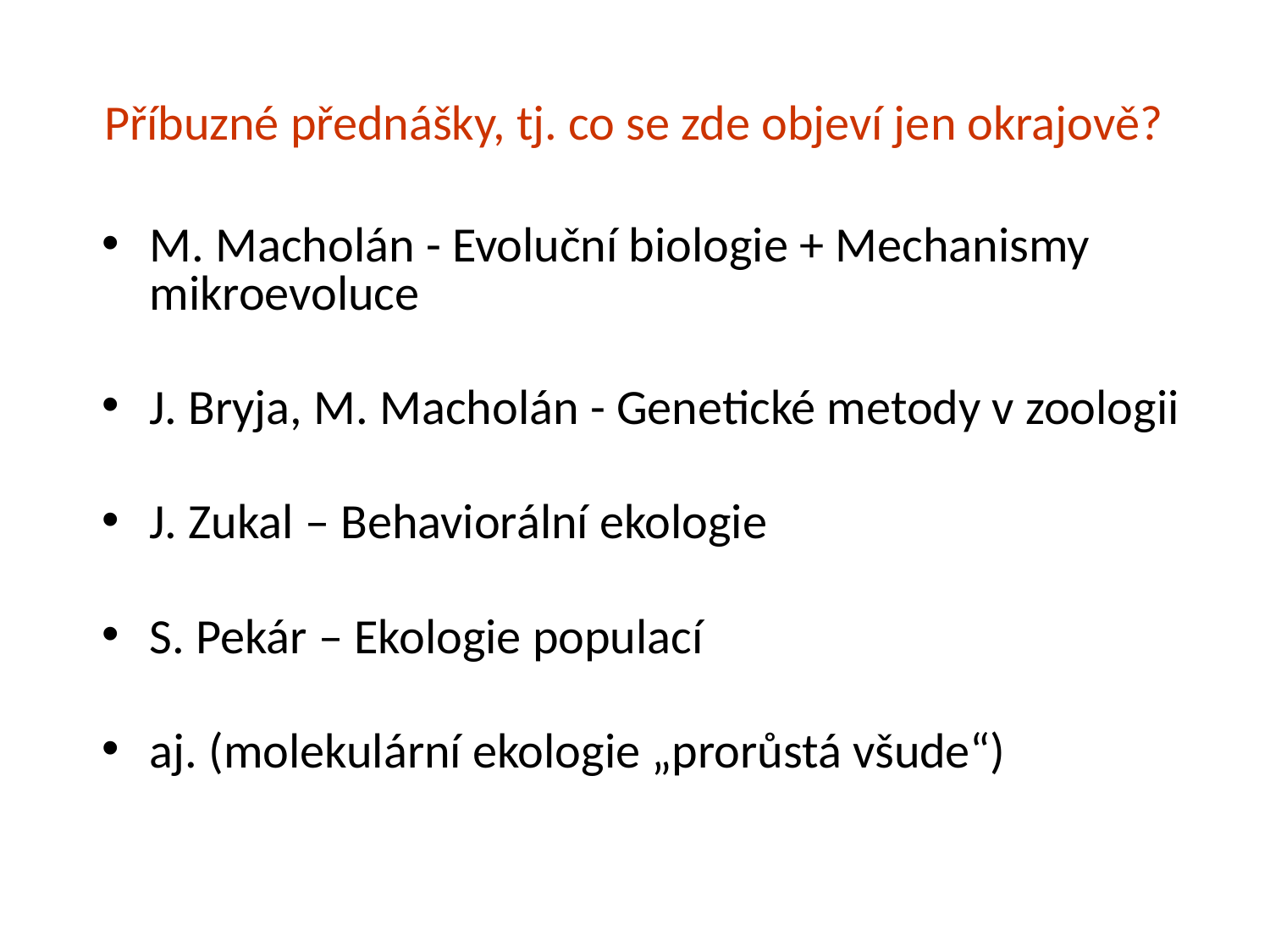

# Příbuzné přednášky, tj. co se zde objeví jen okrajově?
M. Macholán - Evoluční biologie + Mechanismy mikroevoluce

J. Bryja, M. Macholán - Genetické metody v zoologii

J. Zukal – Behaviorální ekologie

S. Pekár – Ekologie populací

aj. (molekulární ekologie „prorůstá všude“)